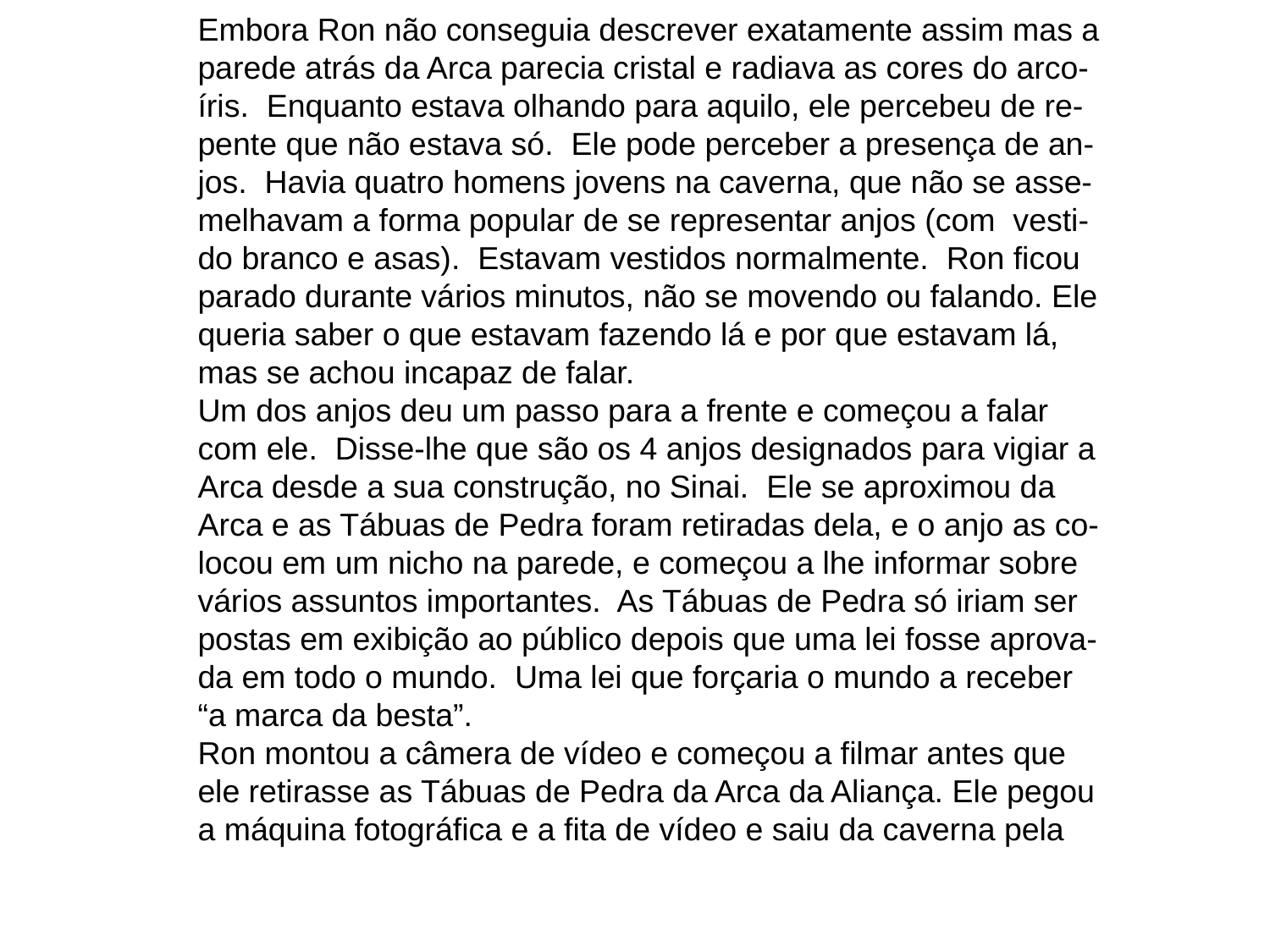

Embora Ron não conseguia descrever exatamente assim mas a
parede atrás da Arca parecia cristal e radiava as cores do arco-
íris.  Enquanto estava olhando para aquilo, ele percebeu de re-
pente que não estava só.  Ele pode perceber a presença de an-
jos.  Havia quatro homens jovens na caverna, que não se asse-
melhavam a forma popular de se representar anjos (com  vesti-
do branco e asas).  Estavam vestidos normalmente.  Ron ficou
parado durante vários minutos, não se movendo ou falando. Ele
queria saber o que estavam fazendo lá e por que estavam lá,
mas se achou incapaz de falar.
Um dos anjos deu um passo para a frente e começou a falar
com ele.  Disse-lhe que são os 4 anjos designados para vigiar a
Arca desde a sua construção, no Sinai.  Ele se aproximou da
Arca e as Tábuas de Pedra foram retiradas dela, e o anjo as co-
locou em um nicho na parede, e começou a lhe informar sobre
vários assuntos importantes.  As Tábuas de Pedra só iriam ser
postas em exibição ao público depois que uma lei fosse aprova-
da em todo o mundo.  Uma lei que forçaria o mundo a receber
“a marca da besta”.
Ron montou a câmera de vídeo e começou a filmar antes que
ele retirasse as Tábuas de Pedra da Arca da Aliança. Ele pegou
a máquina fotográfica e a fita de vídeo e saiu da caverna pela